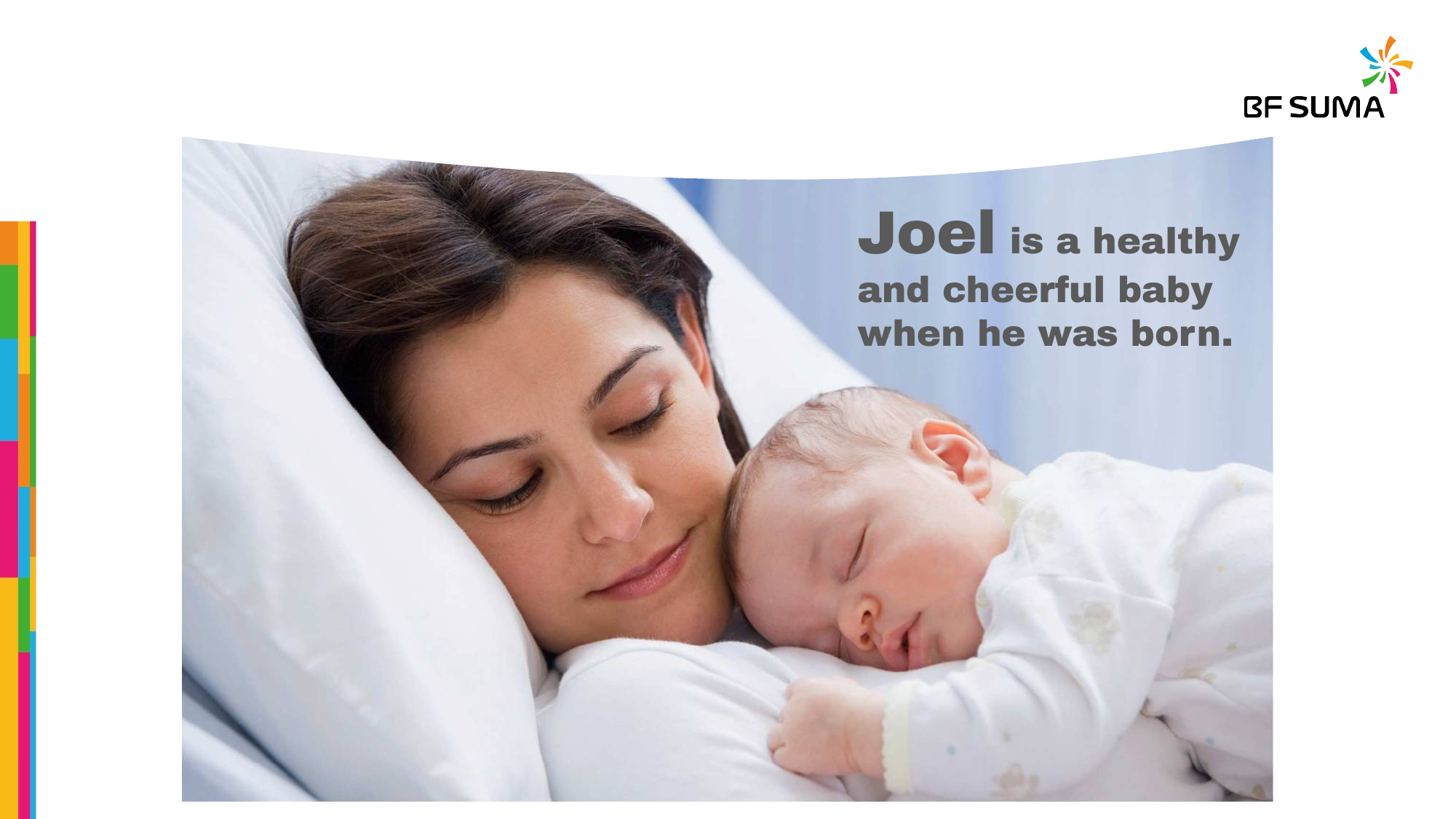

Joel is a healthy and cheerful baby when he was born.